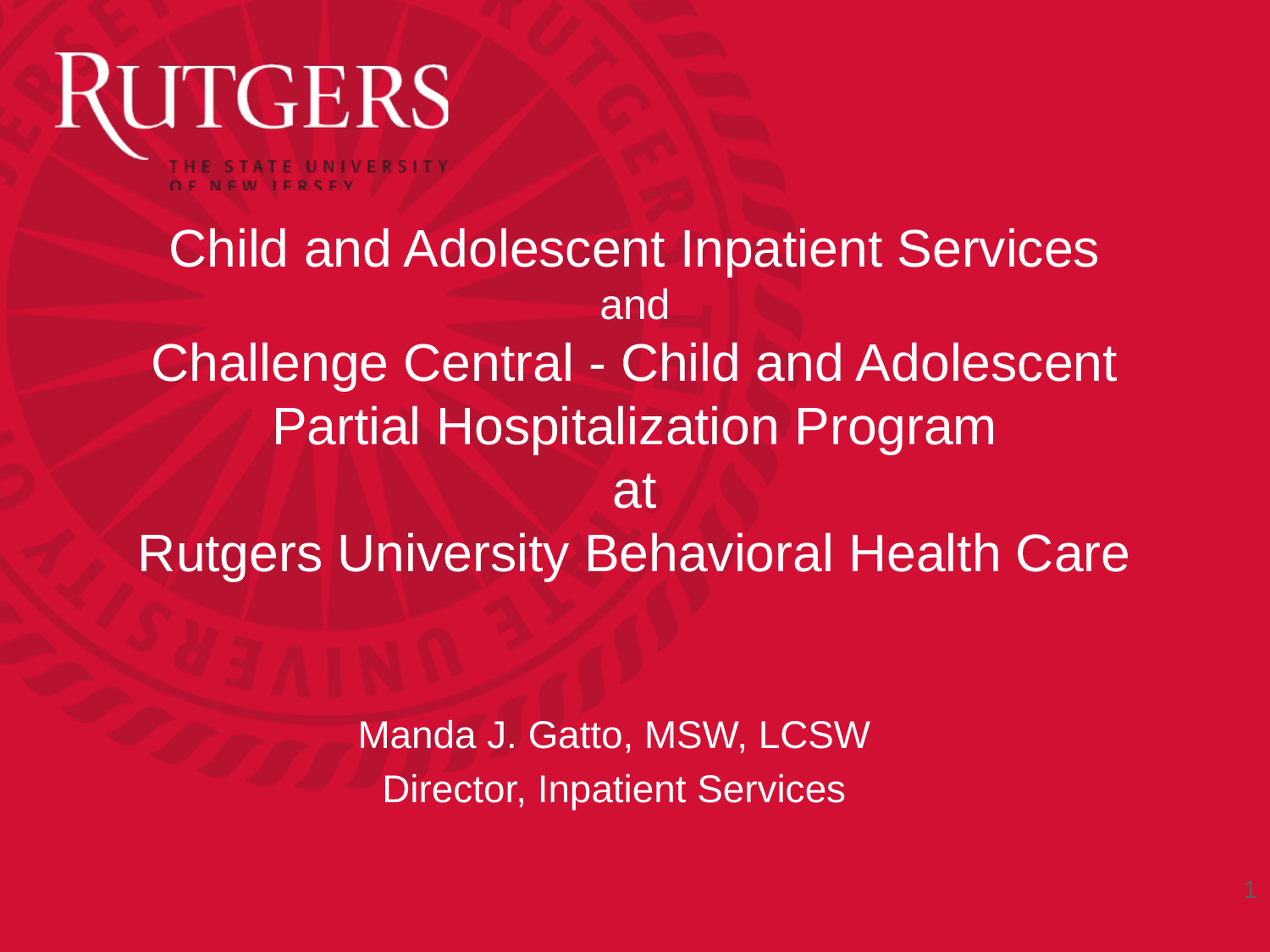

# Child and Adolescent Inpatient Services and Challenge Central - Child and Adolescent Partial Hospitalization Program at Rutgers University Behavioral Health Care
Manda J. Gatto, MSW, LCSW
Director, Inpatient Services

1